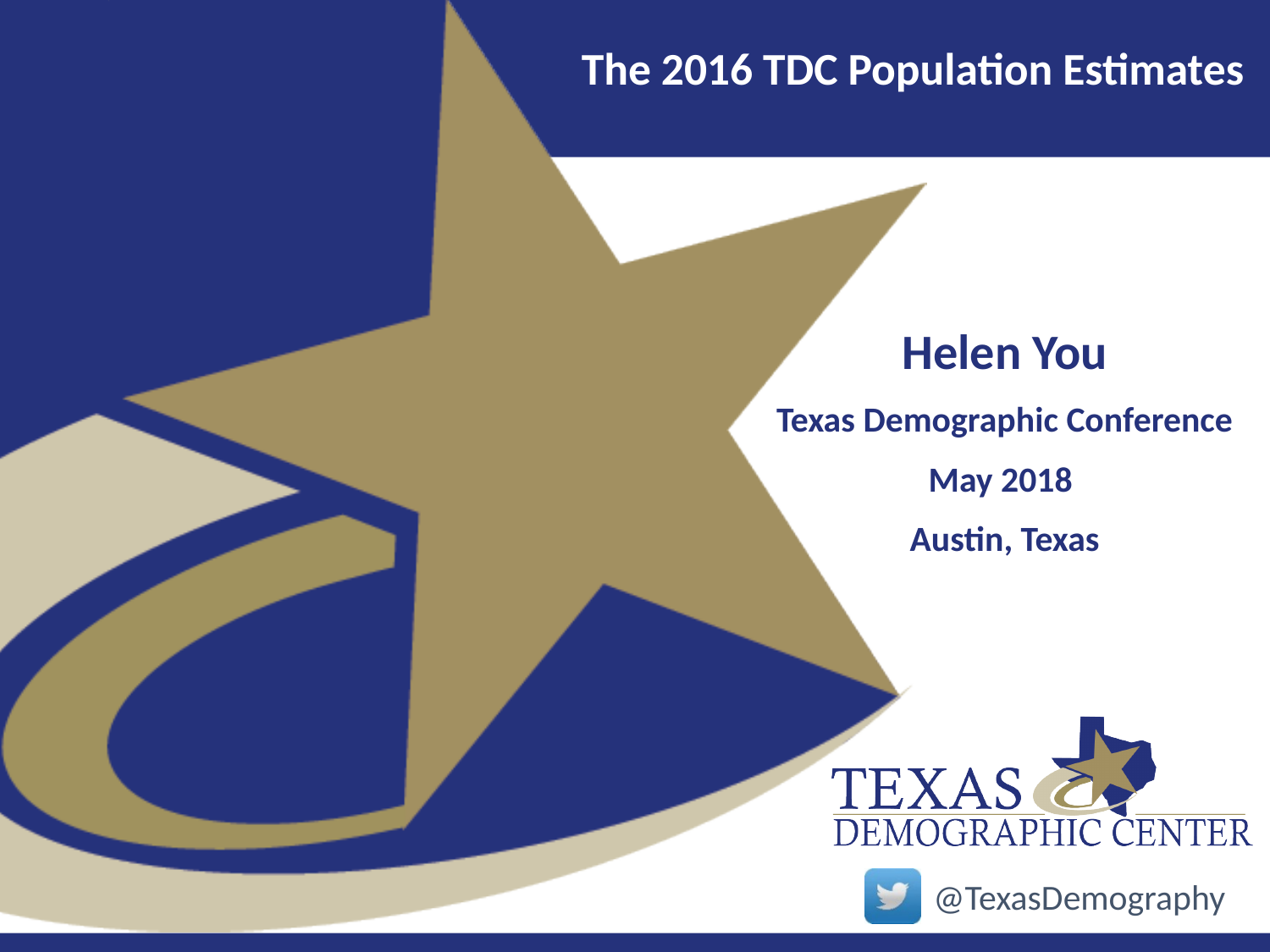

# The 2016 TDC Population Estimates
Helen You
Texas Demographic Conference
May 2018
Austin, Texas